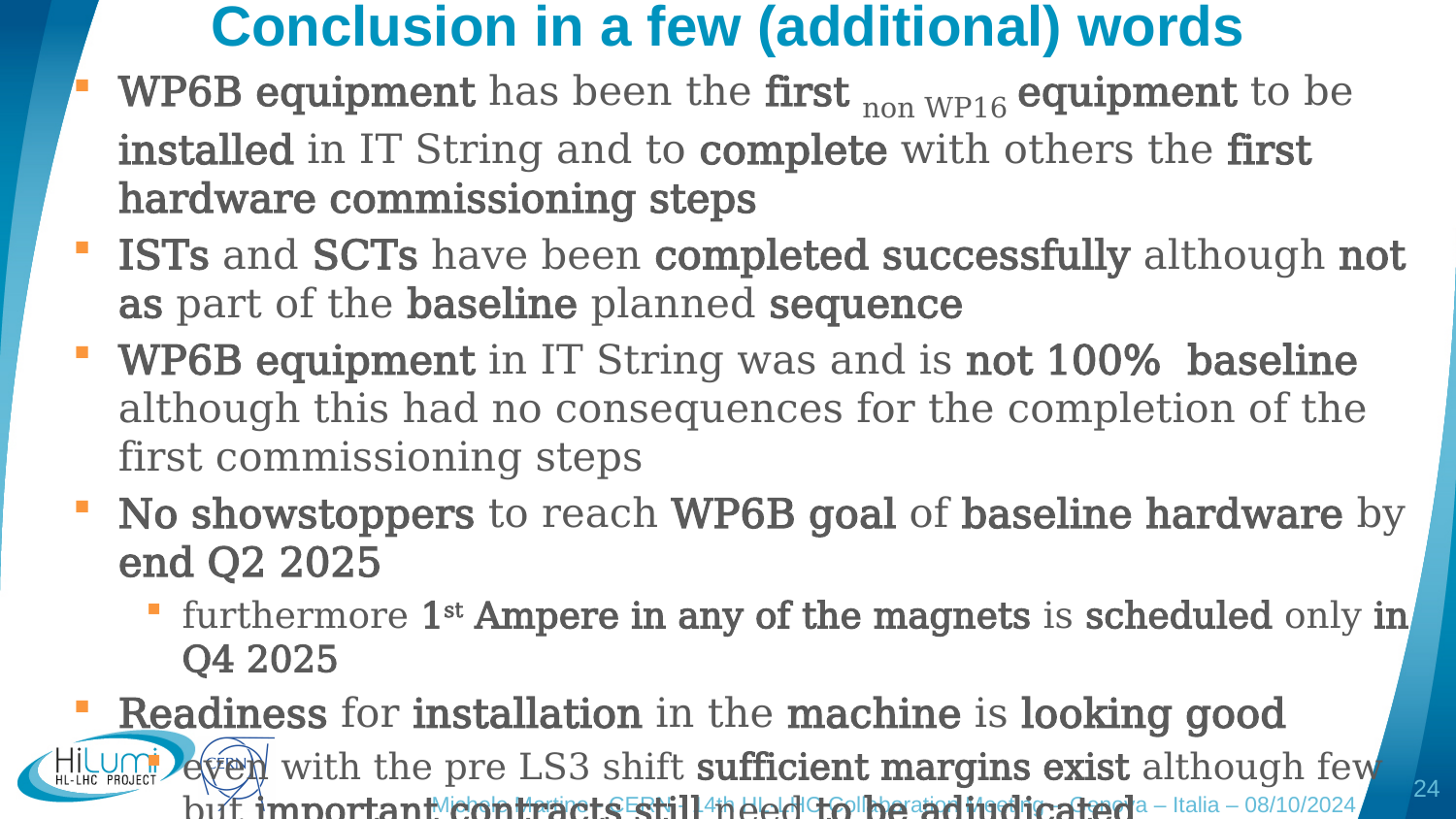

# Conclusion in a few (additional) words
WP6B equipment has been the first non WP16 equipment to be installed in IT String and to complete with others the first hardware commissioning steps
ISTs and SCTs have been completed successfully although not as part of the baseline planned sequence
WP6B equipment in IT String was and is not 100%  baseline although this had no consequences for the completion of the first commissioning steps
No showstoppers to reach WP6B goal of baseline hardware by end Q2 2025
furthermore 1st Ampere in any of the magnets is scheduled only in Q4 2025
Readiness for installation in the machine is looking good
even with the pre LS3 shift sufficient margins exist although few but important contracts still need to be adjudicated
also the constraints for the WP6B equipment that goes in the last IP side of Pt 5 offer non negligible margins after the end of the IT String operation

24
Michele Martino - CERN - 14th HL-LHC Collaboration Meeting – Genova – Italia – 08/10/2024